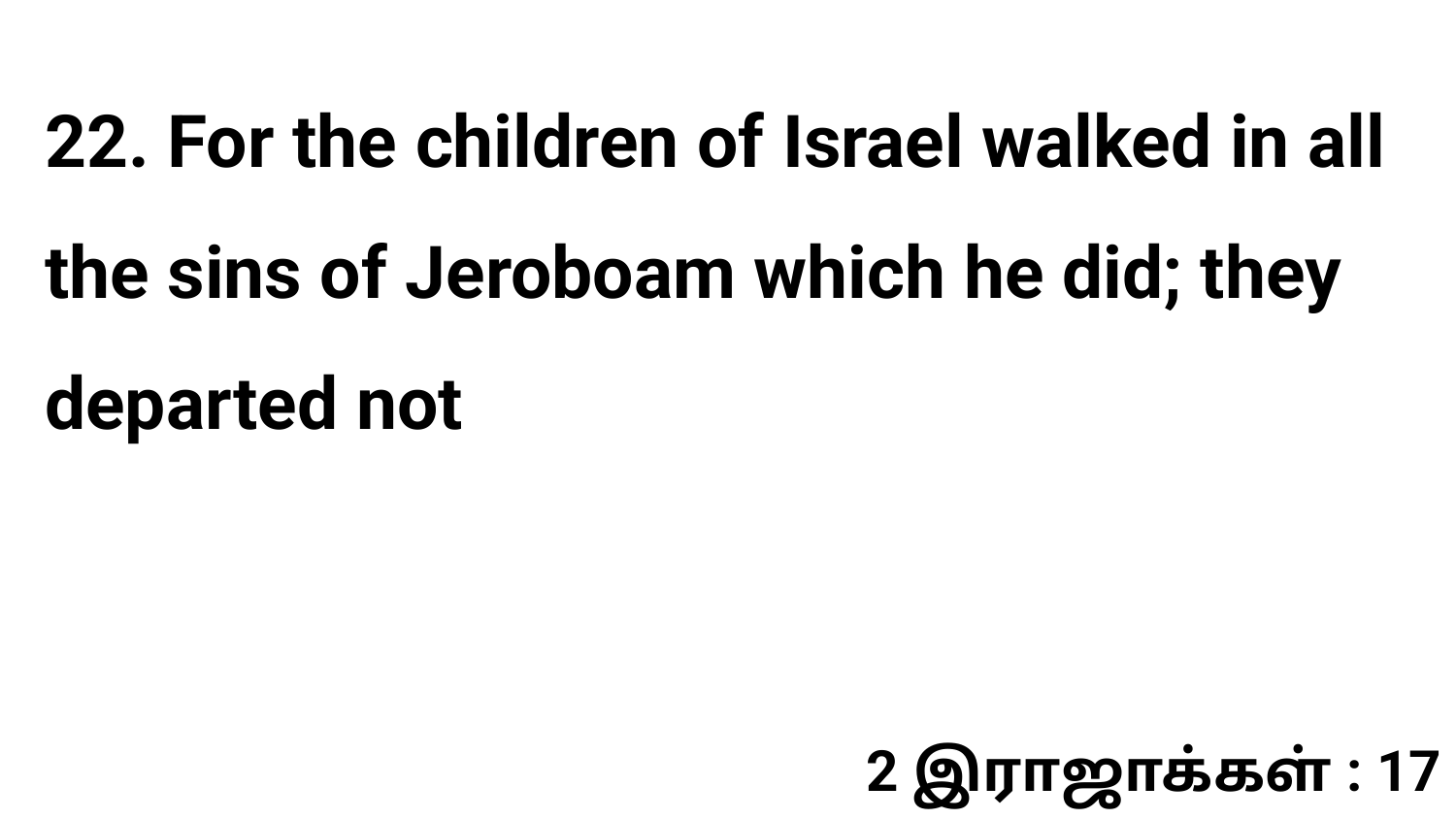

22. For the children of Israel walked in all the sins of Jeroboam which he did; they departed not
2 இராஜாக்கள் : 17